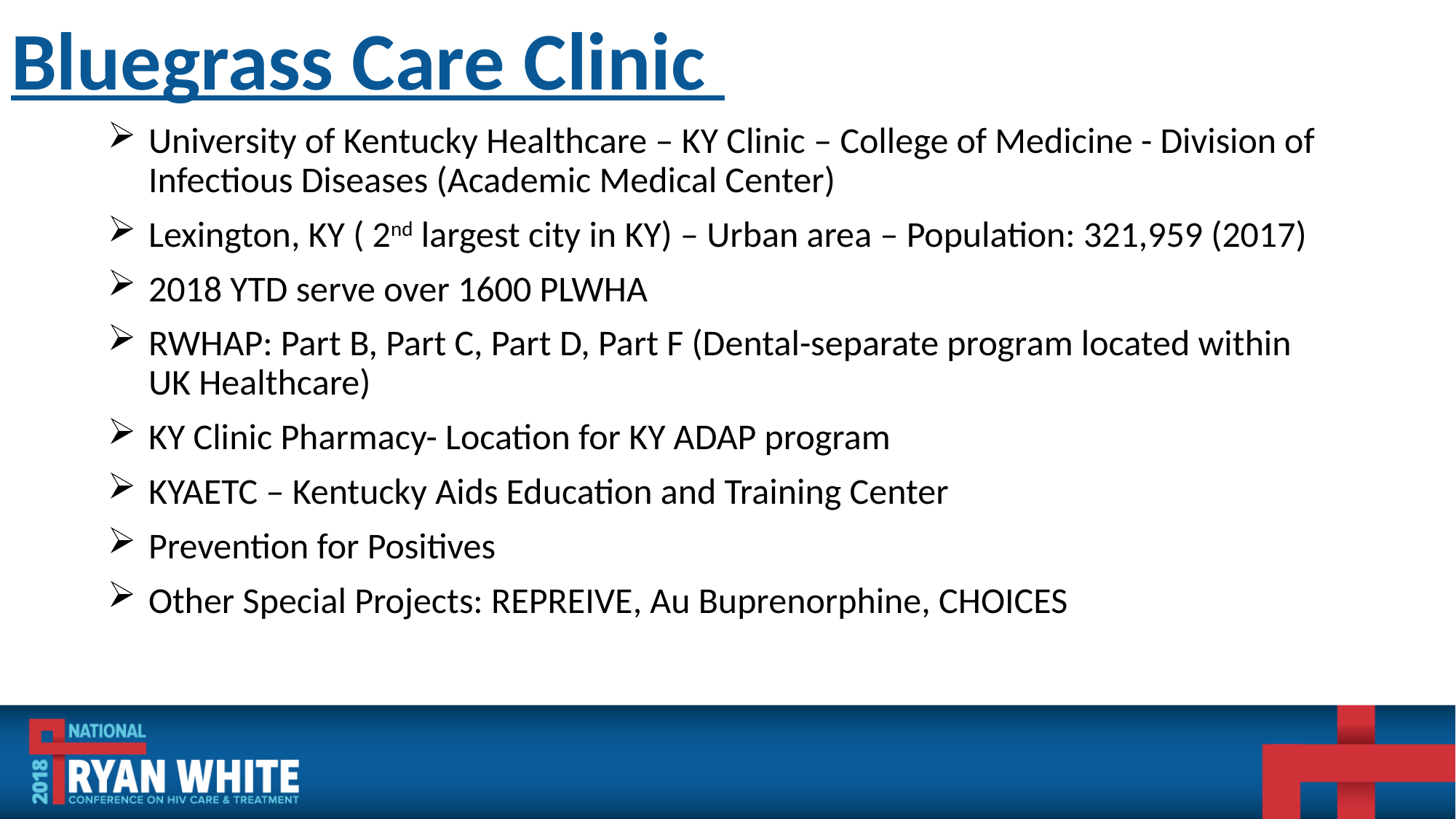

# Bluegrass Care Clinic
University of Kentucky Healthcare – KY Clinic – College of Medicine - Division of Infectious Diseases (Academic Medical Center)
Lexington, KY ( 2nd largest city in KY) – Urban area – Population: 321,959 (2017)
2018 YTD serve over 1600 PLWHA
RWHAP: Part B, Part C, Part D, Part F (Dental-separate program located within UK Healthcare)
KY Clinic Pharmacy- Location for KY ADAP program
KYAETC – Kentucky Aids Education and Training Center
Prevention for Positives
Other Special Projects: REPREIVE, Au Buprenorphine, CHOICES